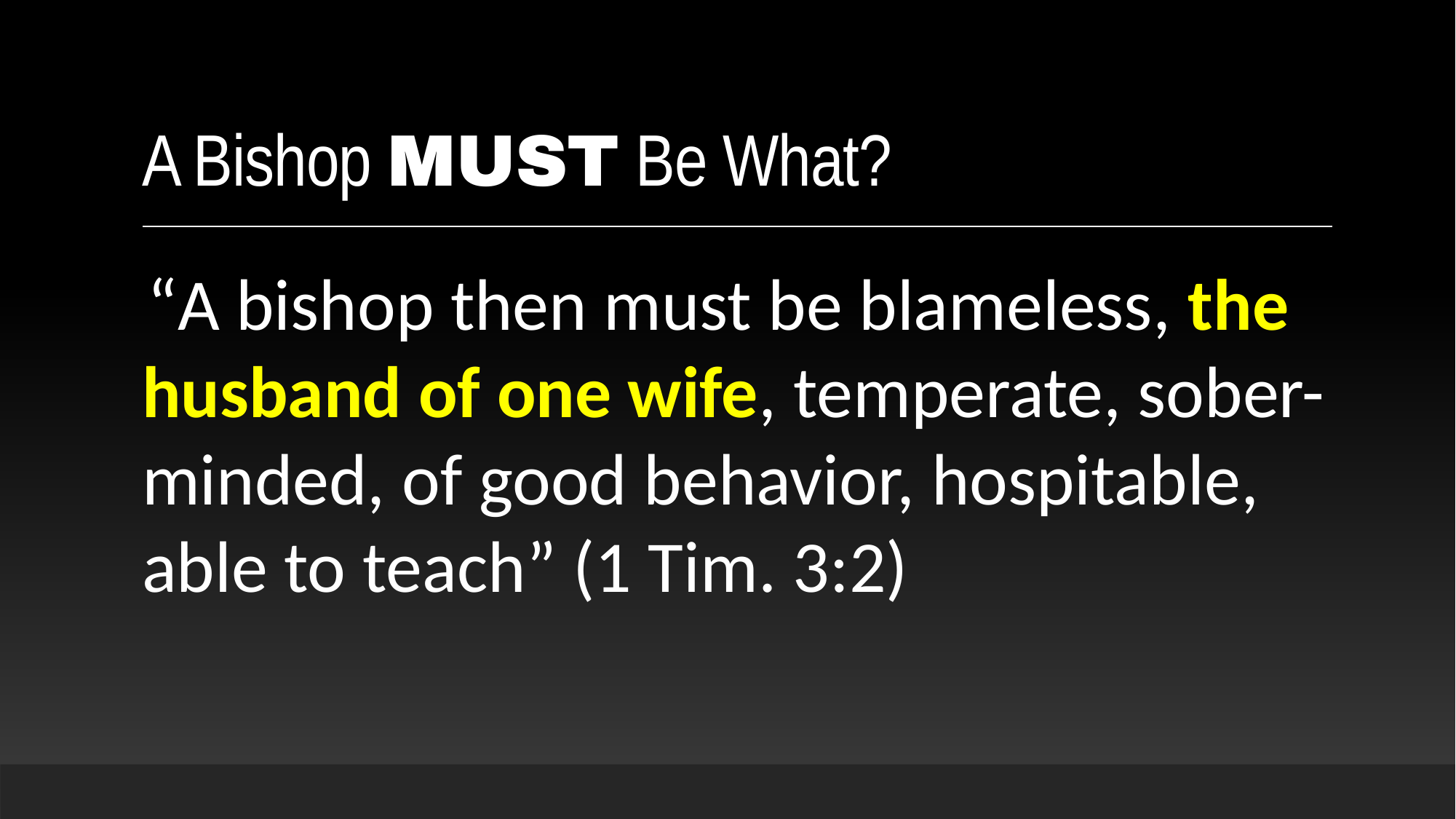

# A Bishop MUST Be What?
“A bishop then must be blameless, the husband of one wife, temperate, sober-minded, of good behavior, hospitable, able to teach” (1 Tim. 3:2)